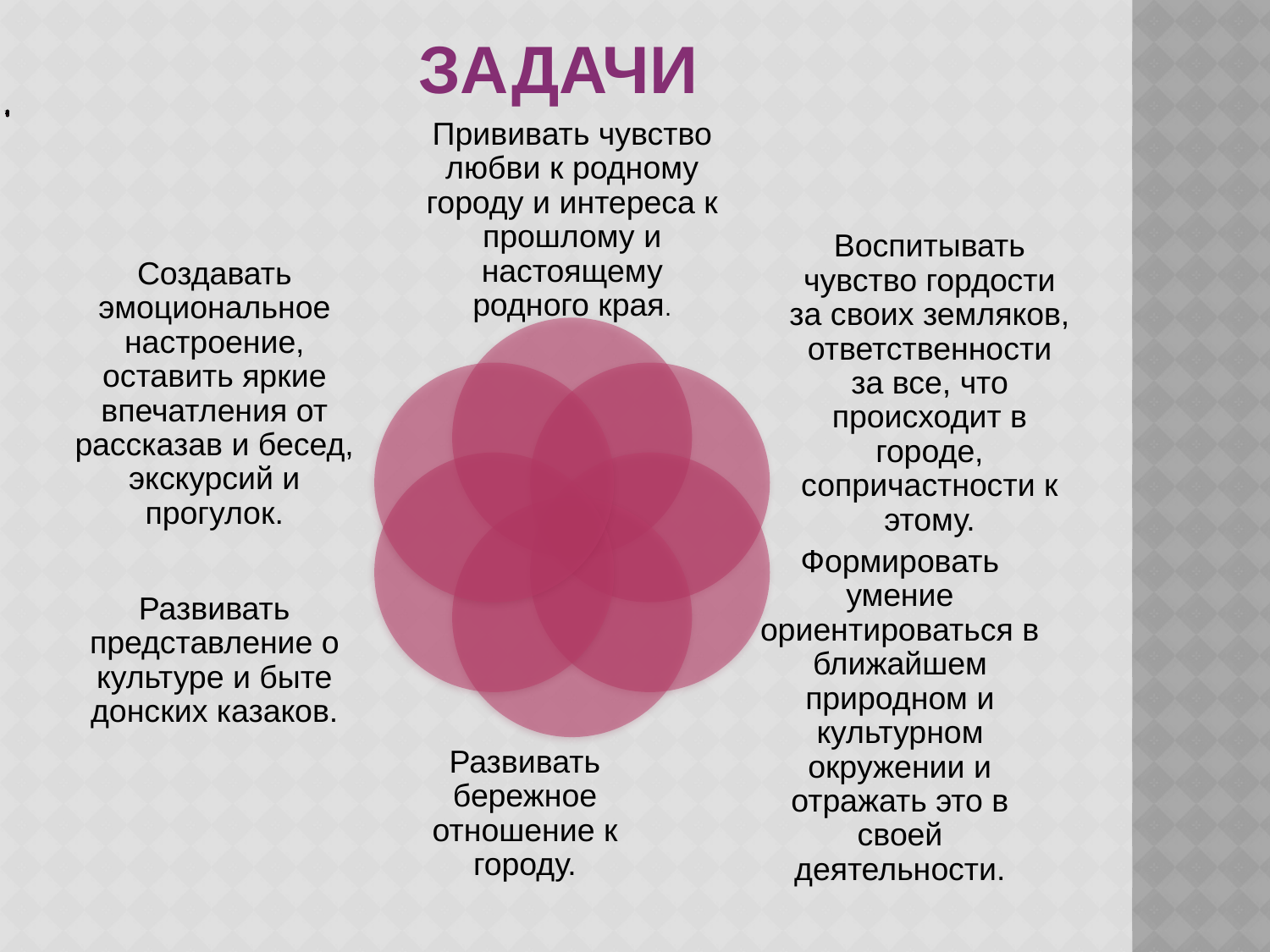

# Задачи
Задач

Прививать чувство любви к родному городу и интереса к прошлому и настоящему родного края.
Воспитывать чувство гордости за своих земляков, ответственности за все, что происходит в городе, сопричастности к этому.
Развивать бережное отношение к городу.
Формировать умение ориентироваться в ближайшем природном и культурном окружении и отражать это в своей деятельности.
Развивать представление о культуре и быте донских казаков.
Создавать эмоциональное настроение, оставить яркие впечатления от рассказав и бесед, экскурсий и прогулок.